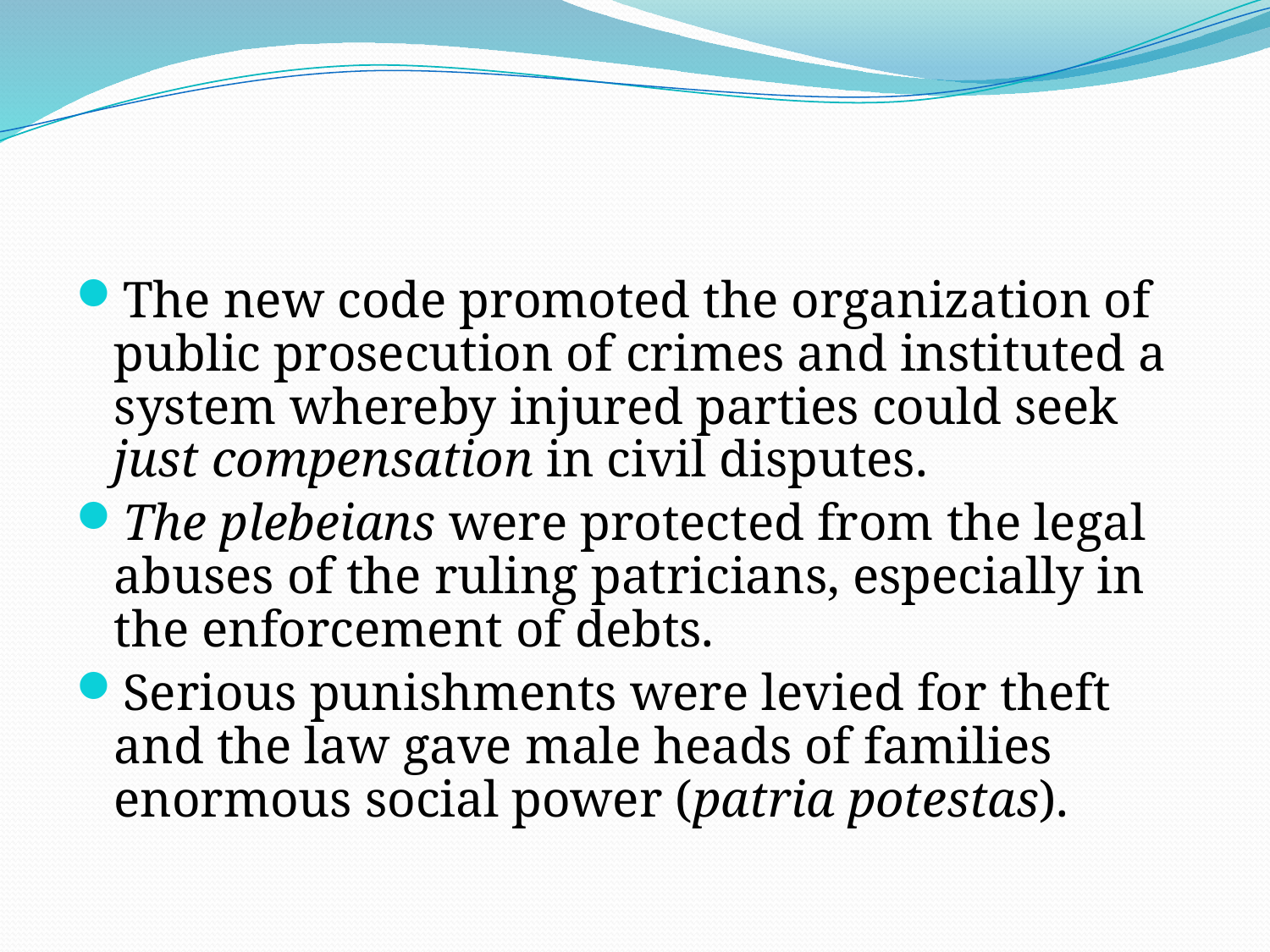

#
The new code promoted the organization of public prosecution of crimes and instituted a system whereby injured parties could seek just compensation in civil disputes.
The plebeians were protected from the legal abuses of the ruling patricians, especially in the enforcement of debts.
Serious punishments were levied for theft and the law gave male heads of families enormous social power (patria potestas).